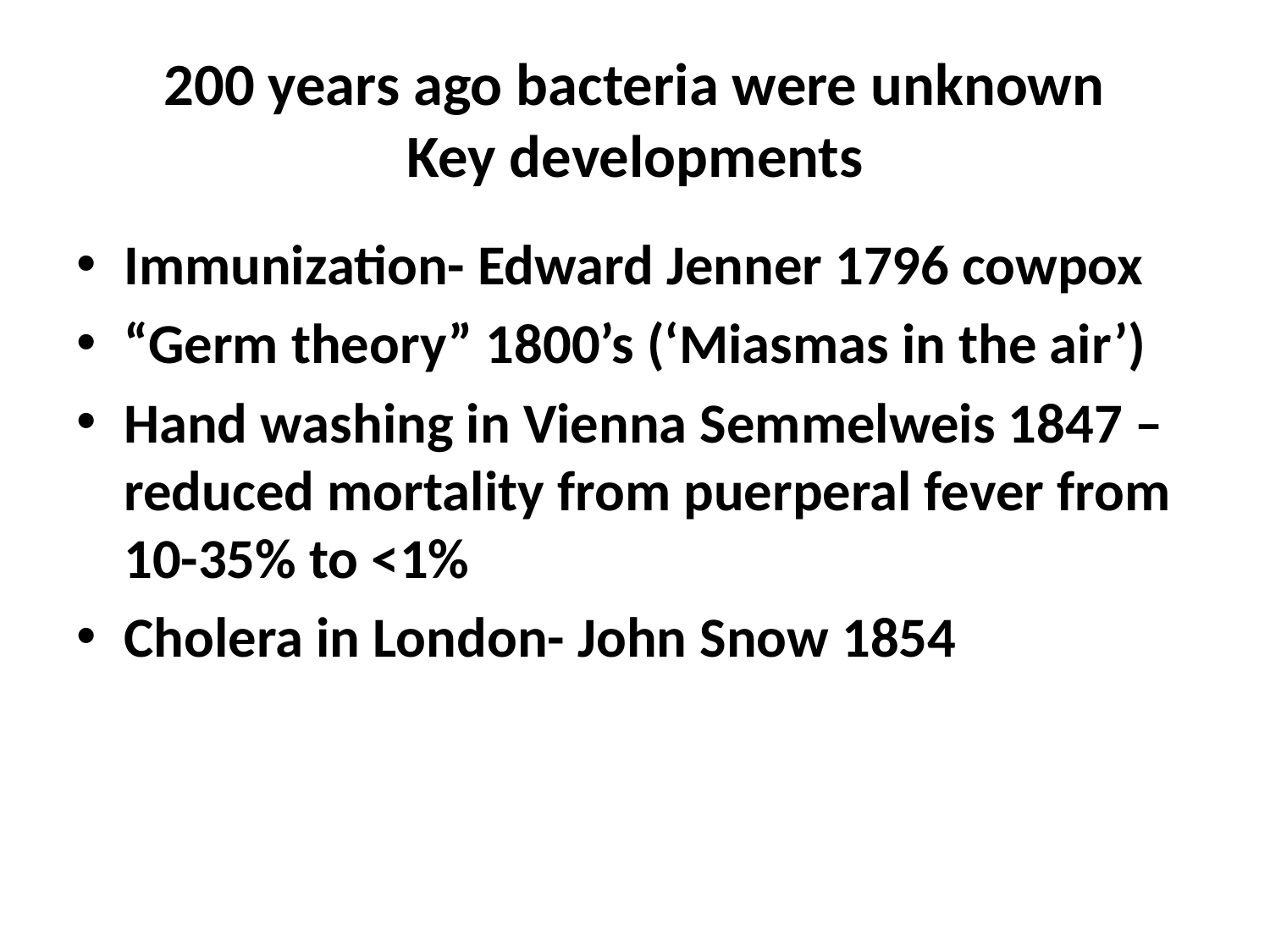

# 200 years ago bacteria were unknown Key developments
Immunization- Edward Jenner 1796 cowpox
“Germ theory” 1800’s (‘Miasmas in the air’)
Hand washing in Vienna Semmelweis 1847 – reduced mortality from puerperal fever from 10-35% to <1%
Cholera in London- John Snow 1854